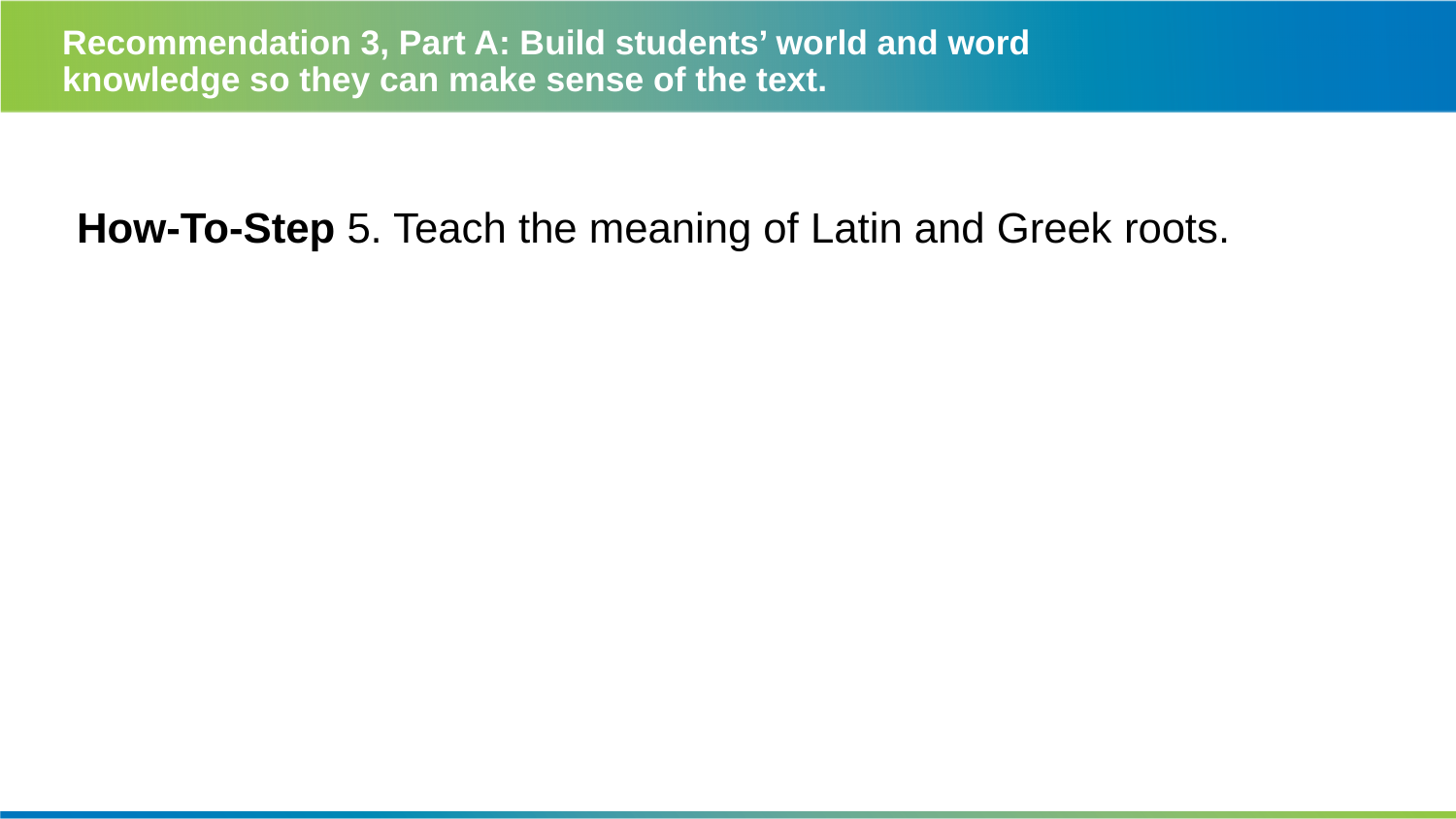

# Recommendation 3, Part A: Build students’ world and word knowledge so they can make sense of the text.
How-To-Step 5. Teach the meaning of Latin and Greek roots.